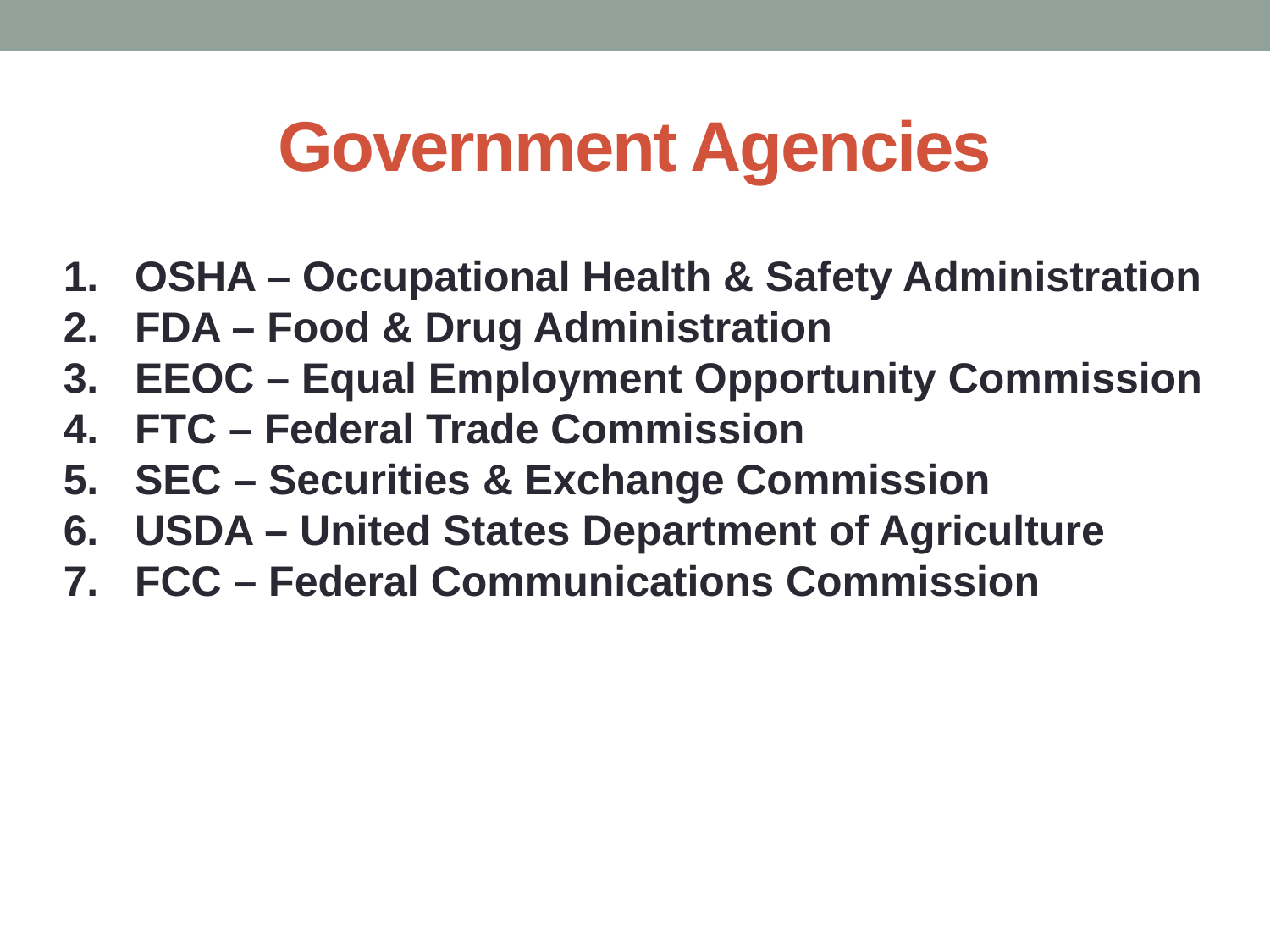

# Government Agencies
OSHA – Occupational Health & Safety Administration
FDA – Food & Drug Administration
EEOC – Equal Employment Opportunity Commission
FTC – Federal Trade Commission
SEC – Securities & Exchange Commission
USDA – United States Department of Agriculture
FCC – Federal Communications Commission